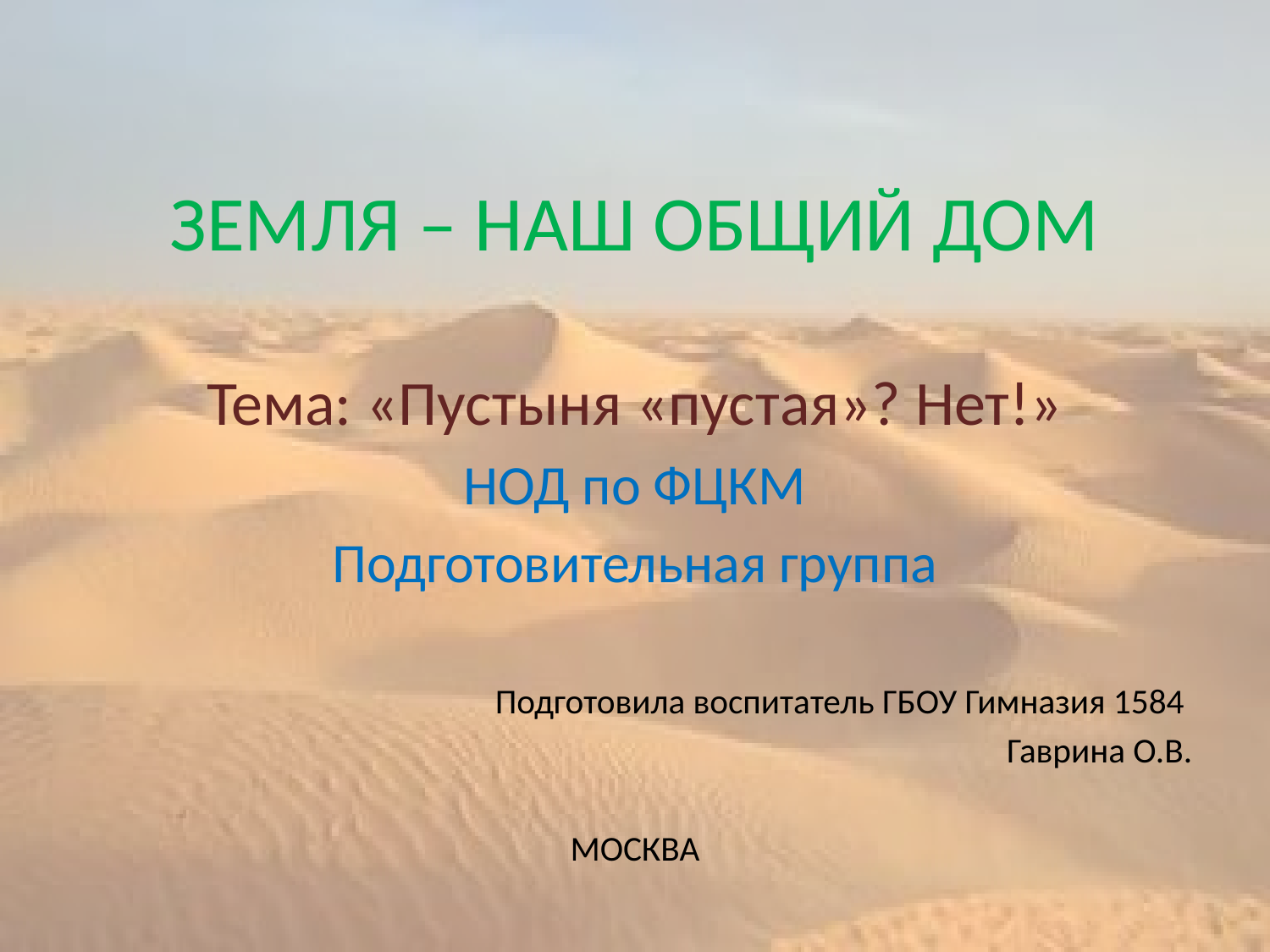

# ЗЕМЛЯ – НАШ ОБЩИЙ ДОМ
Тема: «Пустыня «пустая»? Нет!»
НОД по ФЦКМ
Подготовительная группа

Подготовила воспитатель ГБОУ Гимназия 1584
Гаврина О.В.

МОСКВА